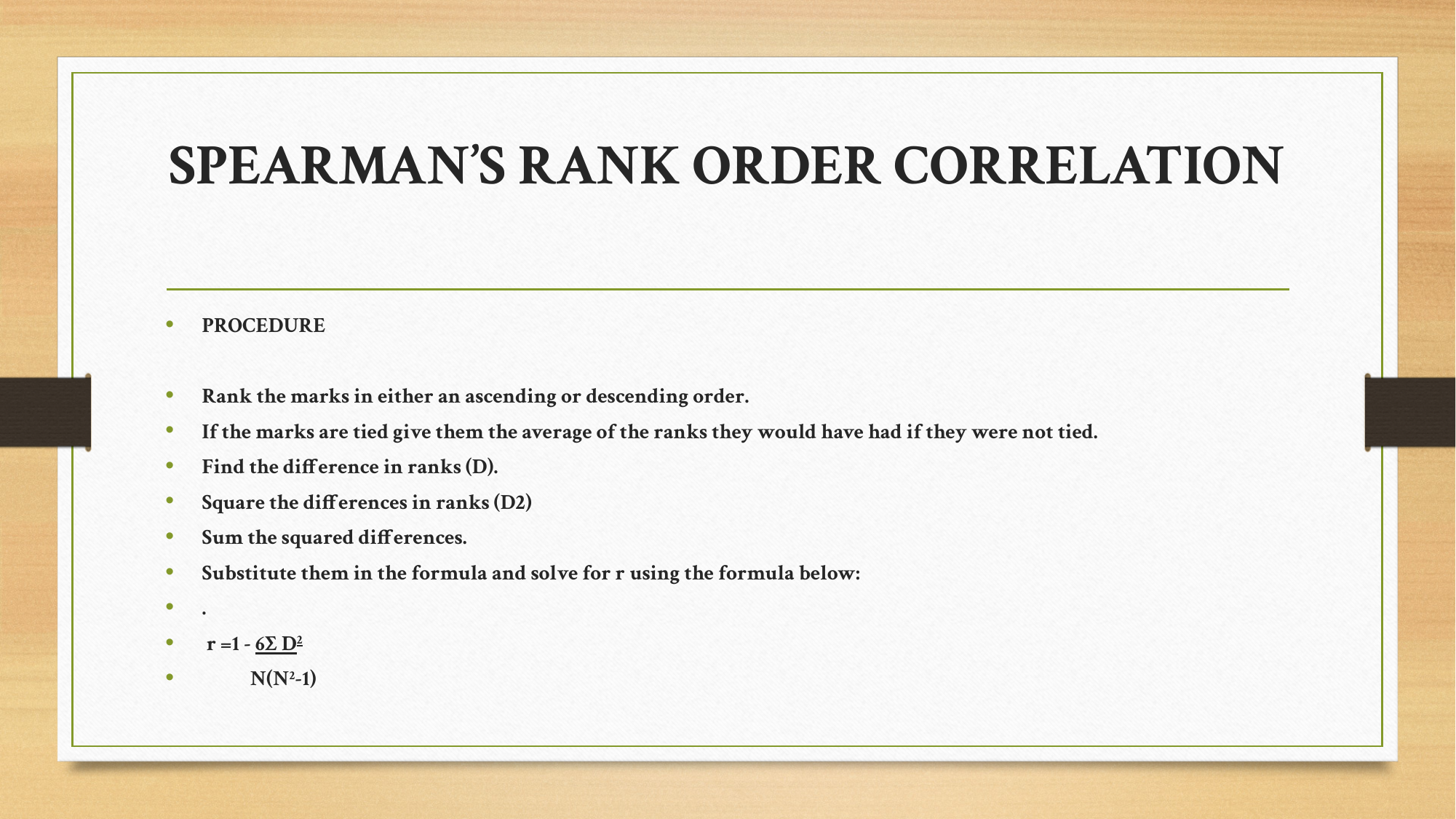

# SPEARMAN’S RANK ORDER CORRELATION
PROCEDURE

Rank the marks in either an ascending or descending order.
If the marks are tied give them the average of the ranks they would have had if they were not tied.
Find the difference in ranks (D).
Square the differences in ranks (D2)
Sum the squared differences.
Substitute them in the formula and solve for r using the formula below:
.
 r =1 - 6∑ D2
           N(N2-1)